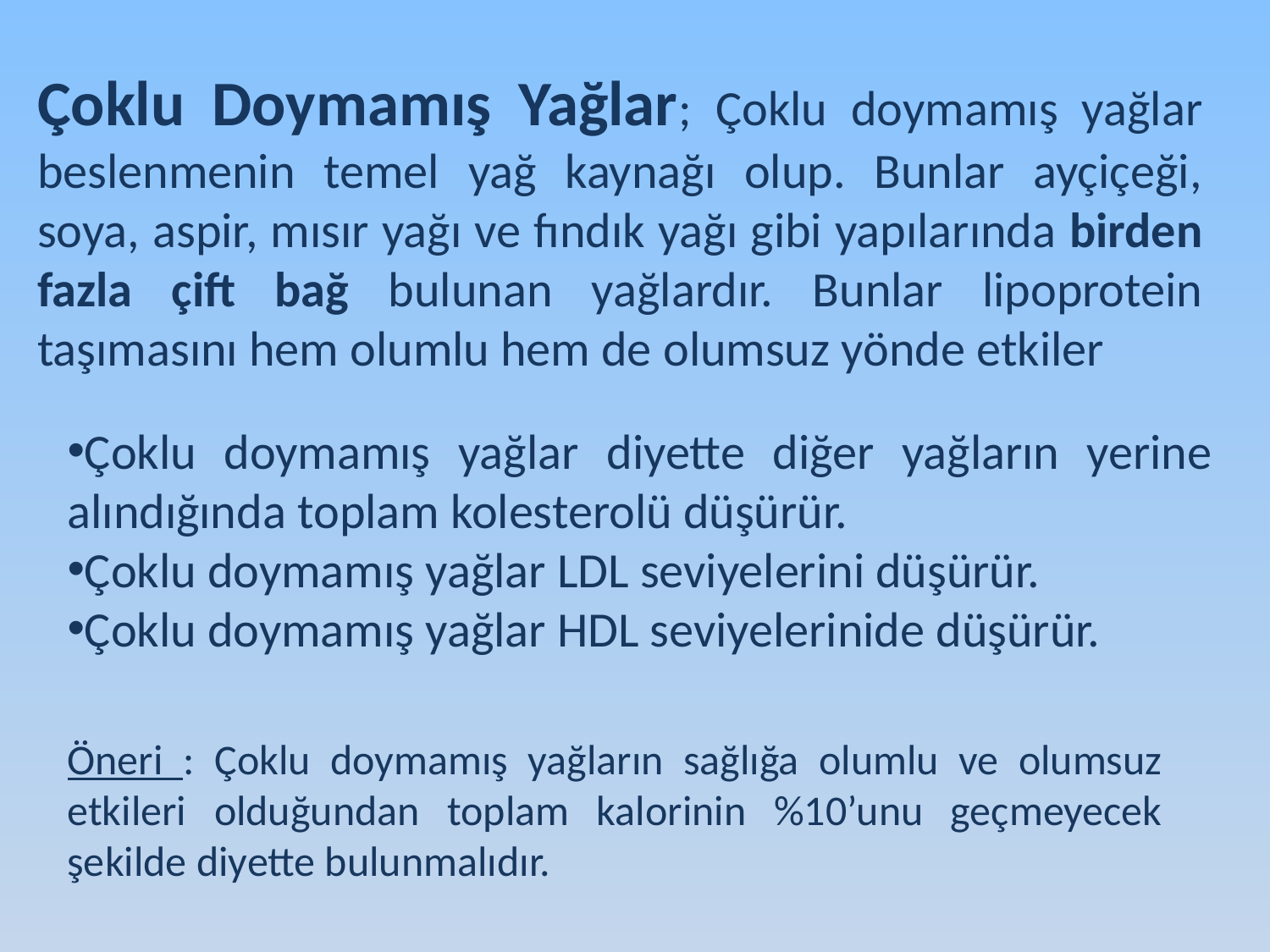

Çoklu Doymamış Yağlar; Çoklu doymamış yağlar beslenmenin temel yağ kaynağı olup. Bunlar ayçiçeği, soya, aspir, mısır yağı ve fındık yağı gibi yapılarında birden fazla çift bağ bulunan yağlardır. Bunlar lipoprotein taşımasını hem olumlu hem de olumsuz yönde etkiler
Çoklu doymamış yağlar diyette diğer yağların yerine alındığında toplam kolesterolü düşürür.
Çoklu doymamış yağlar LDL seviyelerini düşürür.
Çoklu doymamış yağlar HDL seviyelerinide düşürür.
Öneri : Çoklu doymamış yağların sağlığa olumlu ve olumsuz etkileri olduğundan toplam kalorinin %10’unu geçmeyecek şekilde diyette bulunmalıdır.